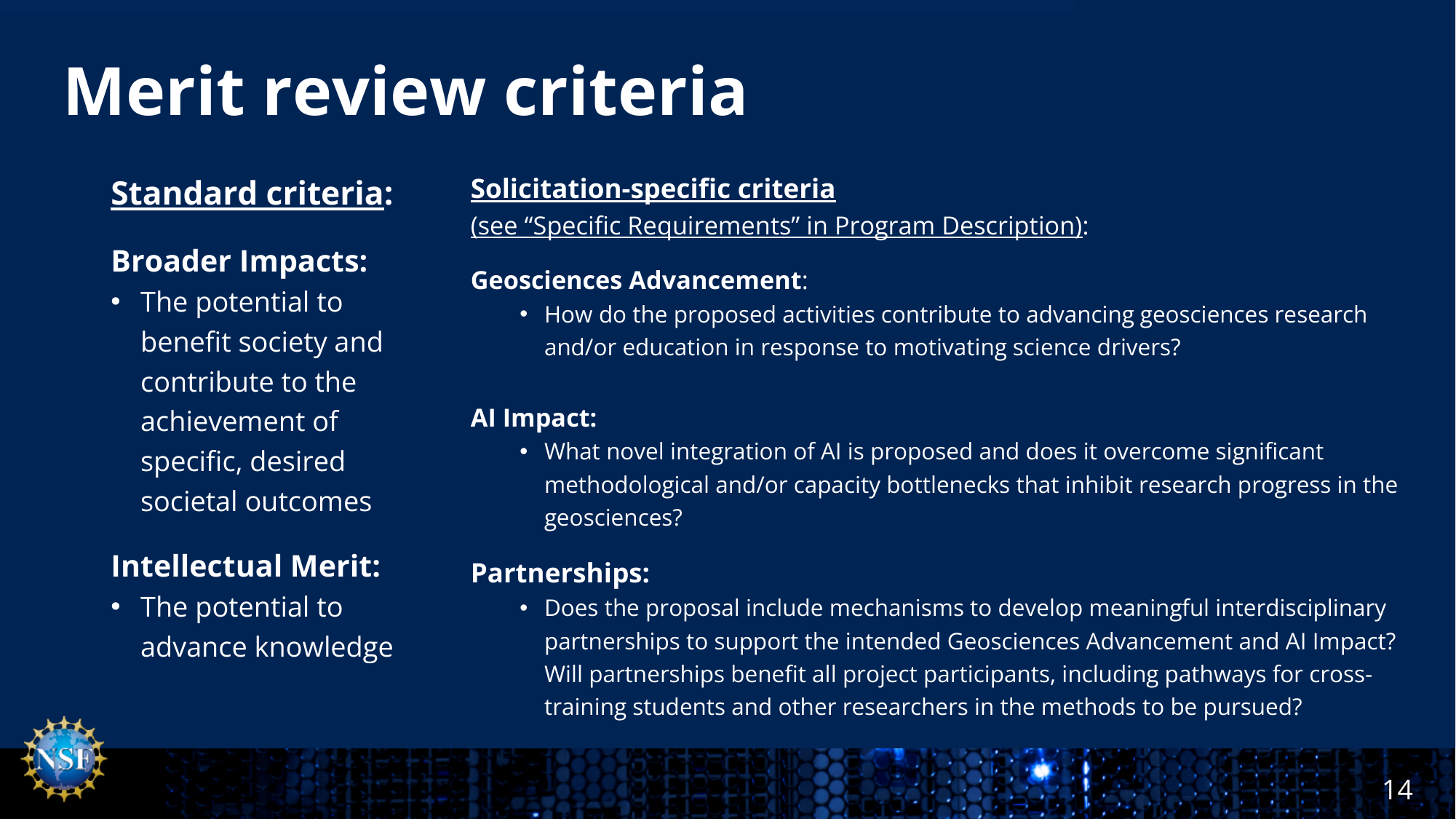

# Merit review criteria
Solicitation-specific criteria
(see “Specific Requirements” in Program Description):

Geosciences Advancement:
How do the proposed activities contribute to advancing geosciences research and/or education in response to motivating science drivers?

AI Impact:
What novel integration of AI is proposed and does it overcome significant methodological and/or capacity bottlenecks that inhibit research progress in the geosciences?

Partnerships:
Does the proposal include mechanisms to develop meaningful interdisciplinary partnerships to support the intended Geosciences Advancement and AI Impact? Will partnerships benefit all project participants, including pathways for cross-training students and other researchers in the methods to be pursued?
Standard criteria:

Broader Impacts:
The potential to benefit society and contribute to the achievement of specific, desired societal outcomes

Intellectual Merit:
The potential to advance knowledge
14